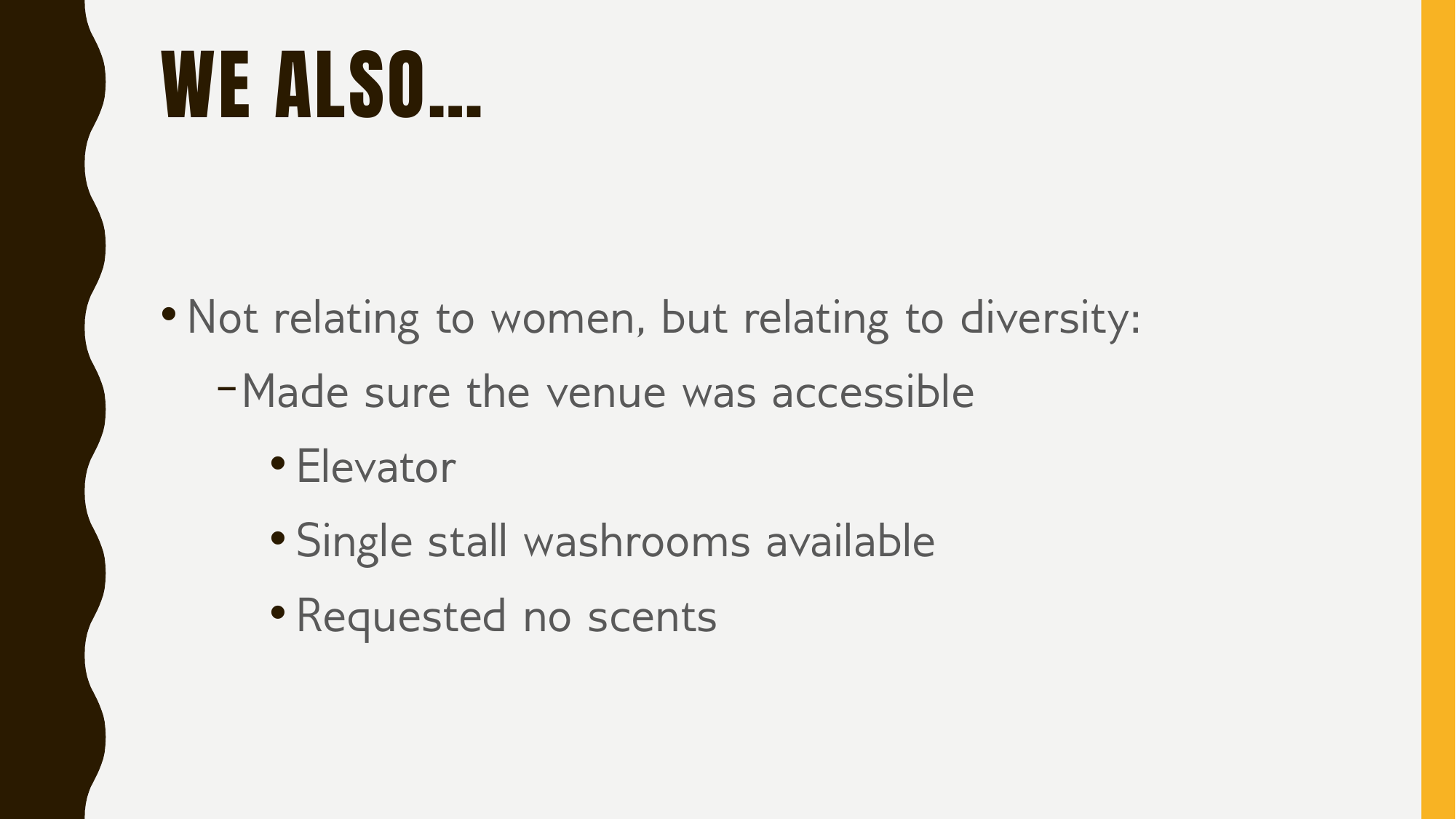

# We also…
Not relating to women, but relating to diversity:
Made sure the venue was accessible
Elevator
Single stall washrooms available
Requested no scents